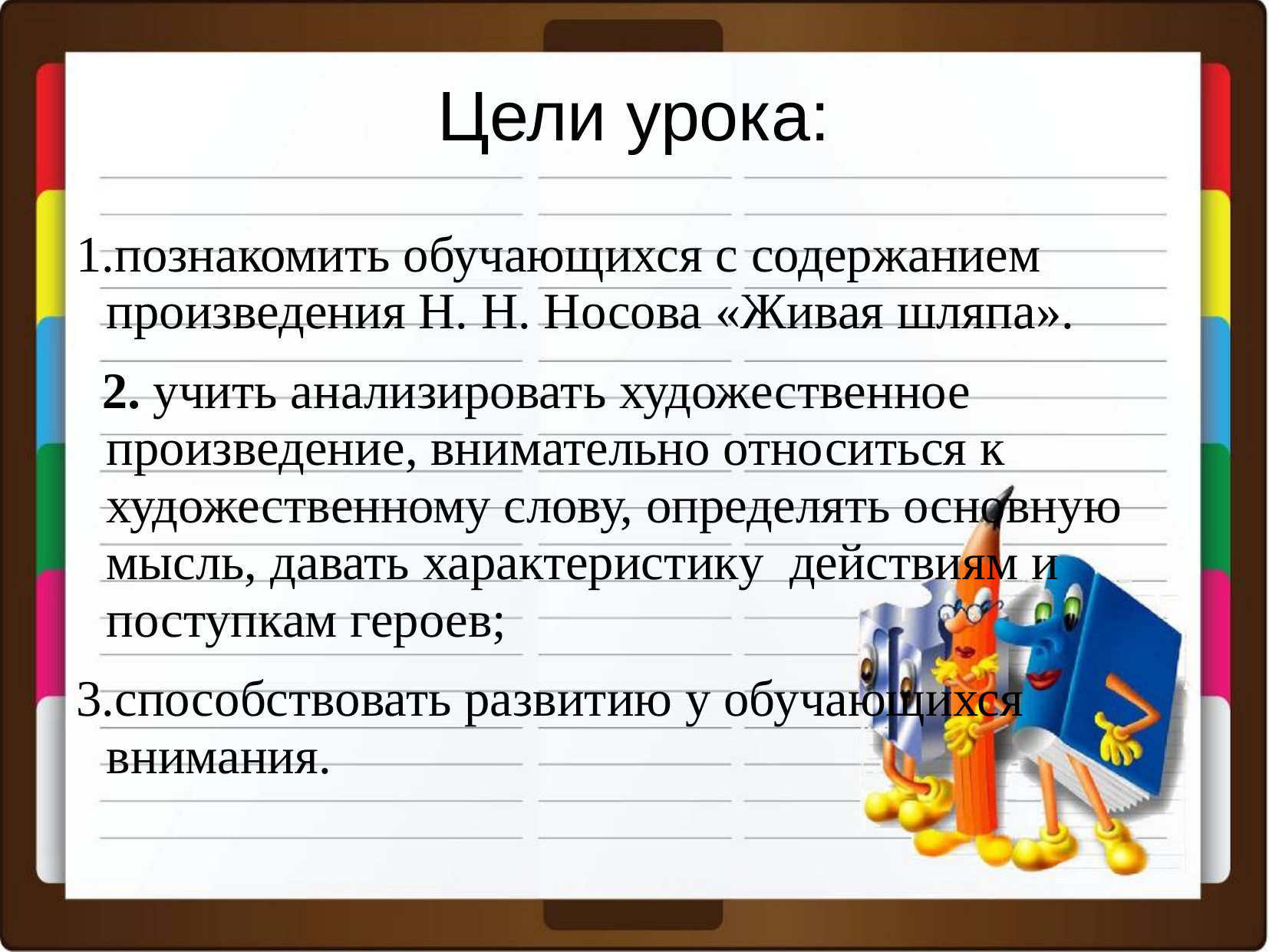

# Цели урока:
 1.познакомить обучающихся с содержанием произведения Н. Н. Носова «Живая шляпа».
   2. учить анализировать художественное произведение, внимательно относиться к художественному слову, определять основную мысль, давать характеристику  действиям и поступкам героев;
 3.способствовать развитию у обучающихся внимания.